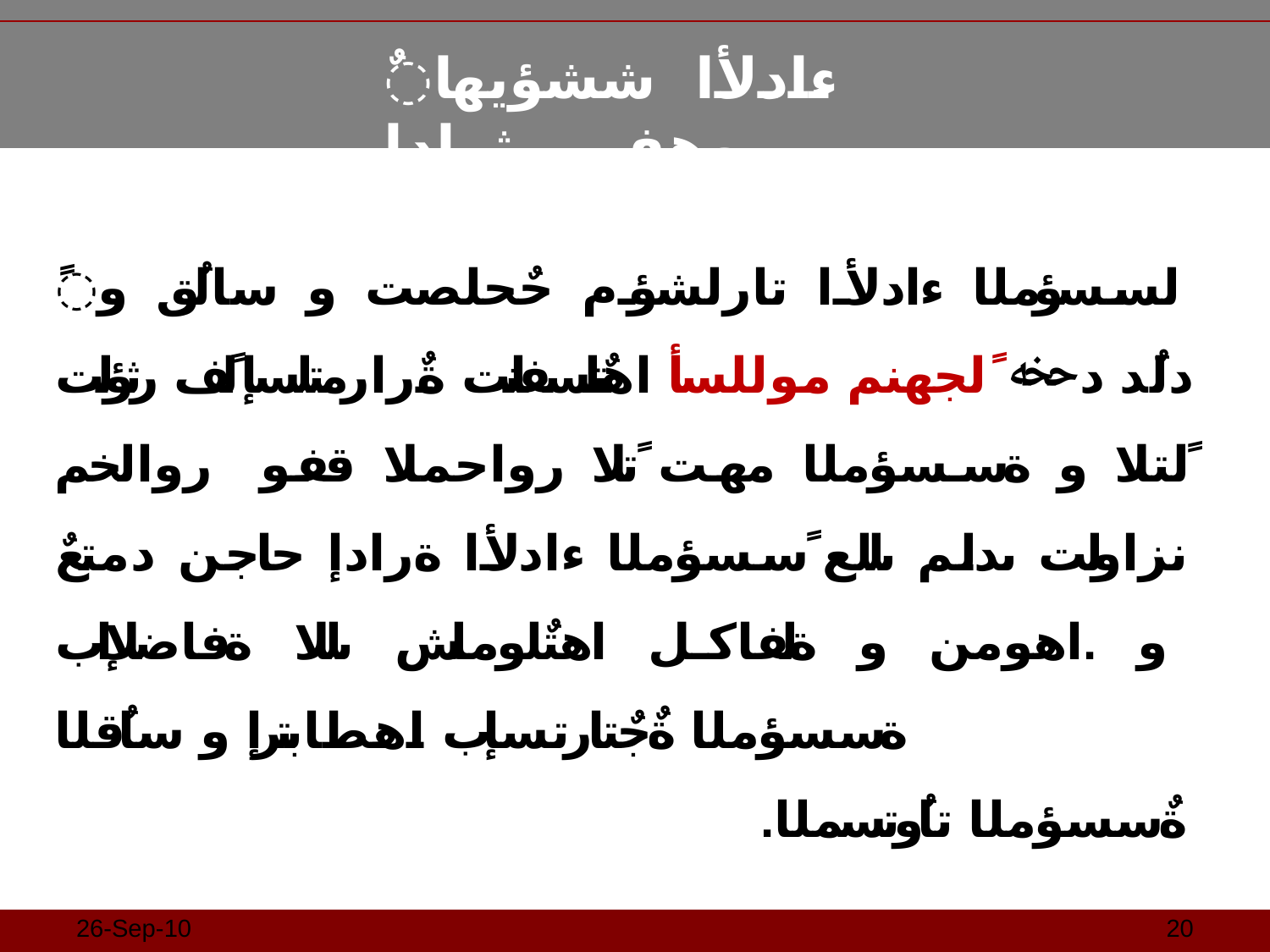

ٌششؤيها	ءادلأا	ثرادإ	ىوهفي
ًلسسؤملا ءادلأا تارلشؤم حٌحلصت و سالٌق و دلٌددحخه  ًلجهنم موللسأ اهتٌلسفانت ةٌرارمتلسإ ًلف رثؤلت ًلتلا و ةسسؤملا مهت ًتلا رواحملا قفو  روالخم نزاولت ىدلم ىللع ًسسؤملا ءادلأا ةرادإ حاجن دمتعٌ و .اهومن و ةلفاكل اهتٌلوملش ىللا ةفاضلإاب ةسسؤملا ةٌجٌتارتسإب اهطابترإ و ساٌقلا

.ةٌسسؤملا تاٌوتسملا

26-Sep-10
20